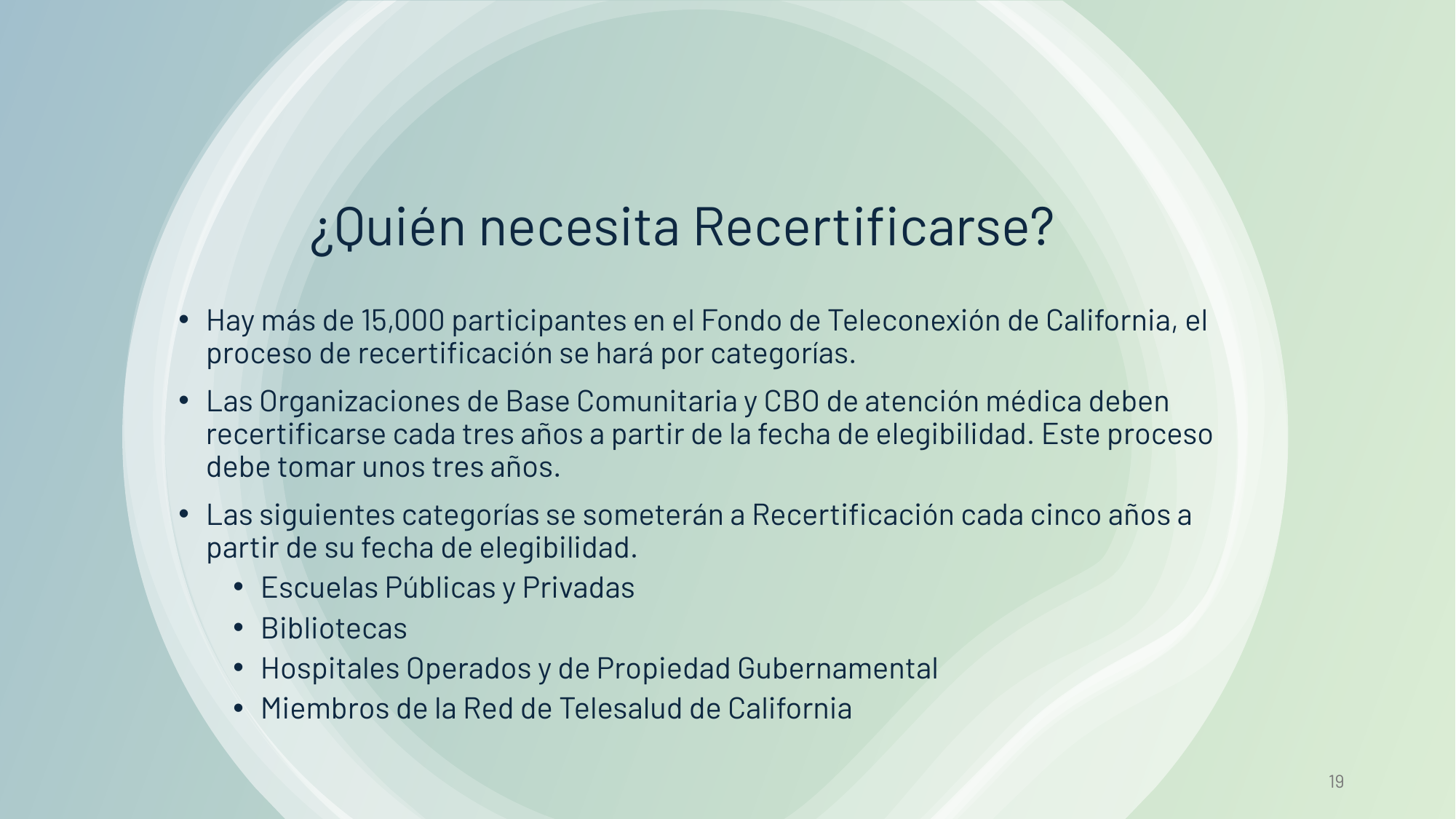

# ¿Quién necesita Recertificarse?

Hay más de 15,000 participantes en el Fondo de Teleconexión de California, el proceso de recertificación se hará por categorías.
Las Organizaciones de Base Comunitaria y CBO de atención médica deben recertificarse cada tres años a partir de la fecha de elegibilidad. Este proceso debe tomar unos tres años.
Las siguientes categorías se someterán a Recertificación cada cinco años a partir de su fecha de elegibilidad.
Escuelas Públicas y Privadas
Bibliotecas
Hospitales Operados y de Propiedad Gubernamental
Miembros de la Red de Telesalud de California
19